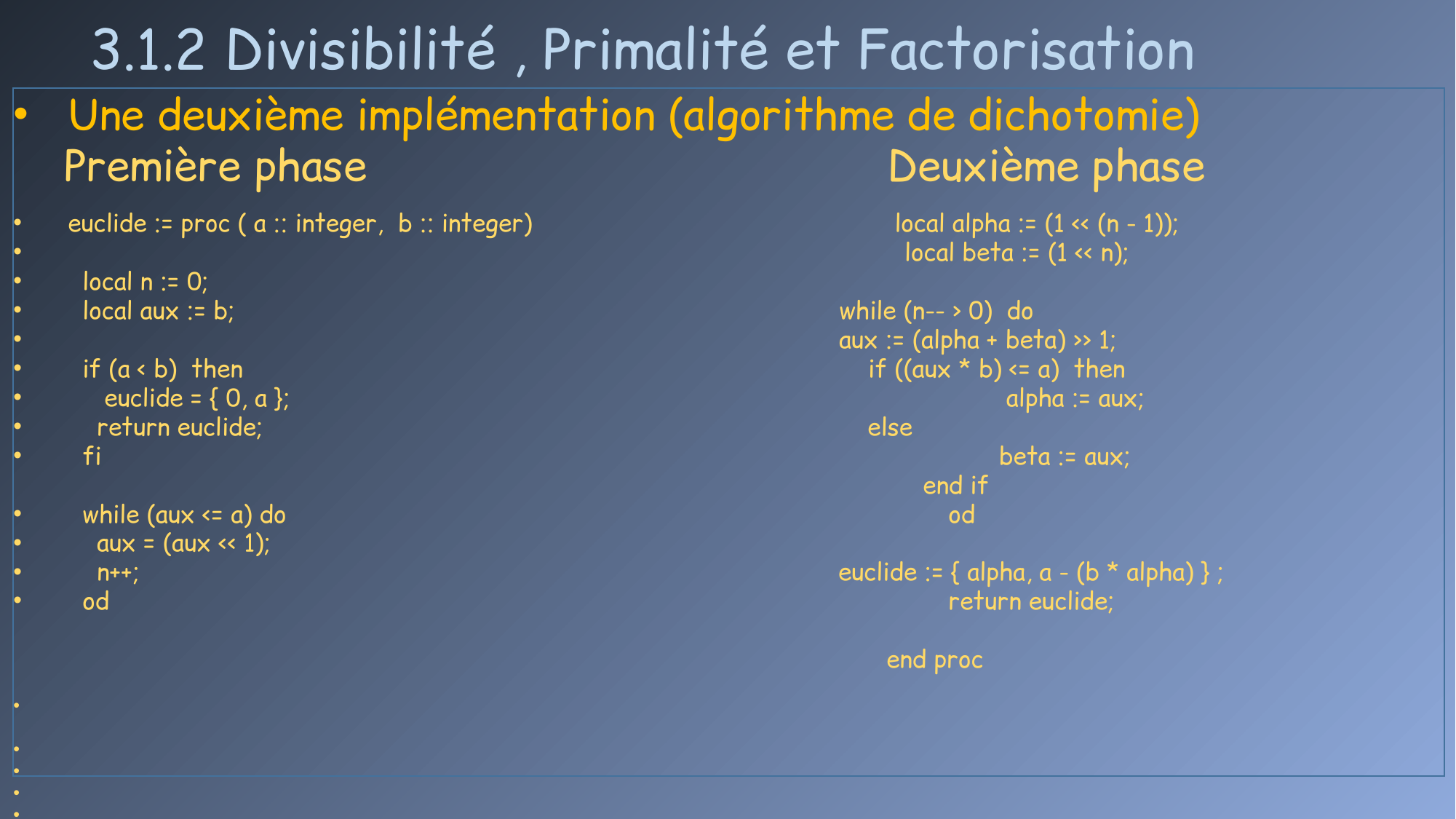

# 3.1.2 Divisibilité , Primalité et Factorisation
Une deuxième implémentation (algorithme de dichotomie)
    Première phase                                         Deuxième phase

euclide := proc ( a :: integer,  b :: integer)                                                  local alpha := (1 << (n - 1));
                                                                                                                   local beta := (1 << n);
  local n := 0;
  local aux := b;                                 				 while (n-- > 0)  do
            							 aux := (alpha + beta) >> 1;
  if (a < b)  then						     if ((aux * b) <= a)  then
     euclide = { 0, a };						         alpha := aux;
    return euclide;					                    else
  fi								        beta := aux;
			                    end if
  while (aux <= a) do 						 od
    aux = (aux << 1);
    n++;					                               euclide := { alpha, a - (b * alpha) } ;
  od								 return euclide;

				end proc